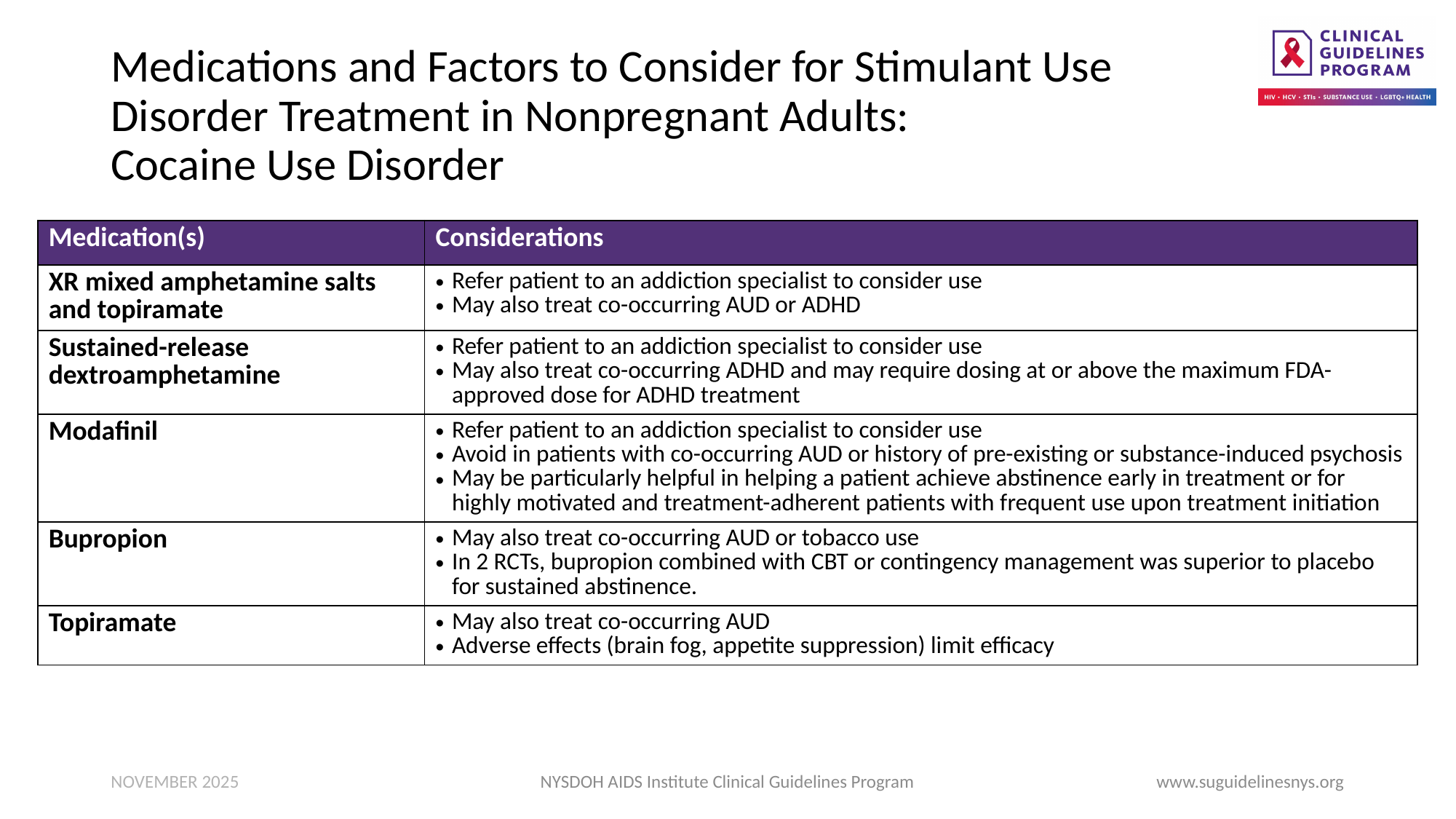

# Medications and Factors to Consider for Stimulant Use Disorder Treatment in Nonpregnant Adults: Cocaine Use Disorder
| Medication(s) | Considerations |
| --- | --- |
| XR mixed amphetamine salts and topiramate | Refer patient to an addiction specialist to consider use May also treat co-occurring AUD or ADHD |
| Sustained-release dextroamphetamine | Refer patient to an addiction specialist to consider use May also treat co-occurring ADHD and may require dosing at or above the maximum FDA-approved dose for ADHD treatment |
| Modafinil | Refer patient to an addiction specialist to consider use Avoid in patients with co-occurring AUD or history of pre-existing or substance-induced psychosis May be particularly helpful in helping a patient achieve abstinence early in treatment or for highly motivated and treatment-adherent patients with frequent use upon treatment initiation |
| Bupropion | May also treat co-occurring AUD or tobacco use In 2 RCTs, bupropion combined with CBT or contingency management was superior to placebo for sustained abstinence. |
| Topiramate | May also treat co-occurring AUD Adverse effects (brain fog, appetite suppression) limit efficacy |
NOVEMBER 2025
NYSDOH AIDS Institute Clinical Guidelines Program
www.suguidelinesnys.org